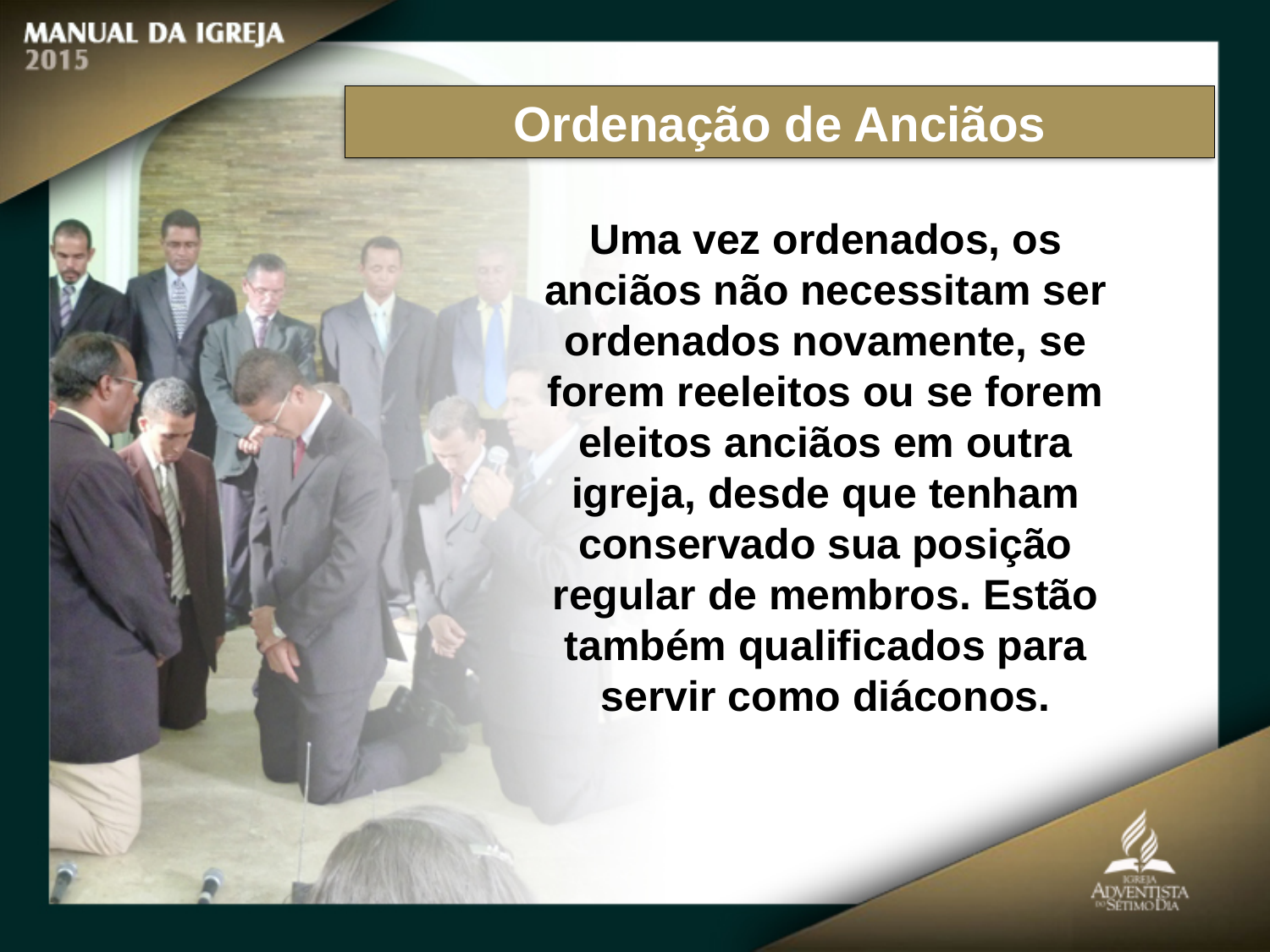

Ordenação de Anciãos
Uma vez ordenados, os anciãos não necessitam ser ordenados novamente, se forem reeleitos ou se forem eleitos anciãos em outra igreja, desde que tenham
conservado sua posição regular de membros. Estão também qualificados para
servir como diáconos.